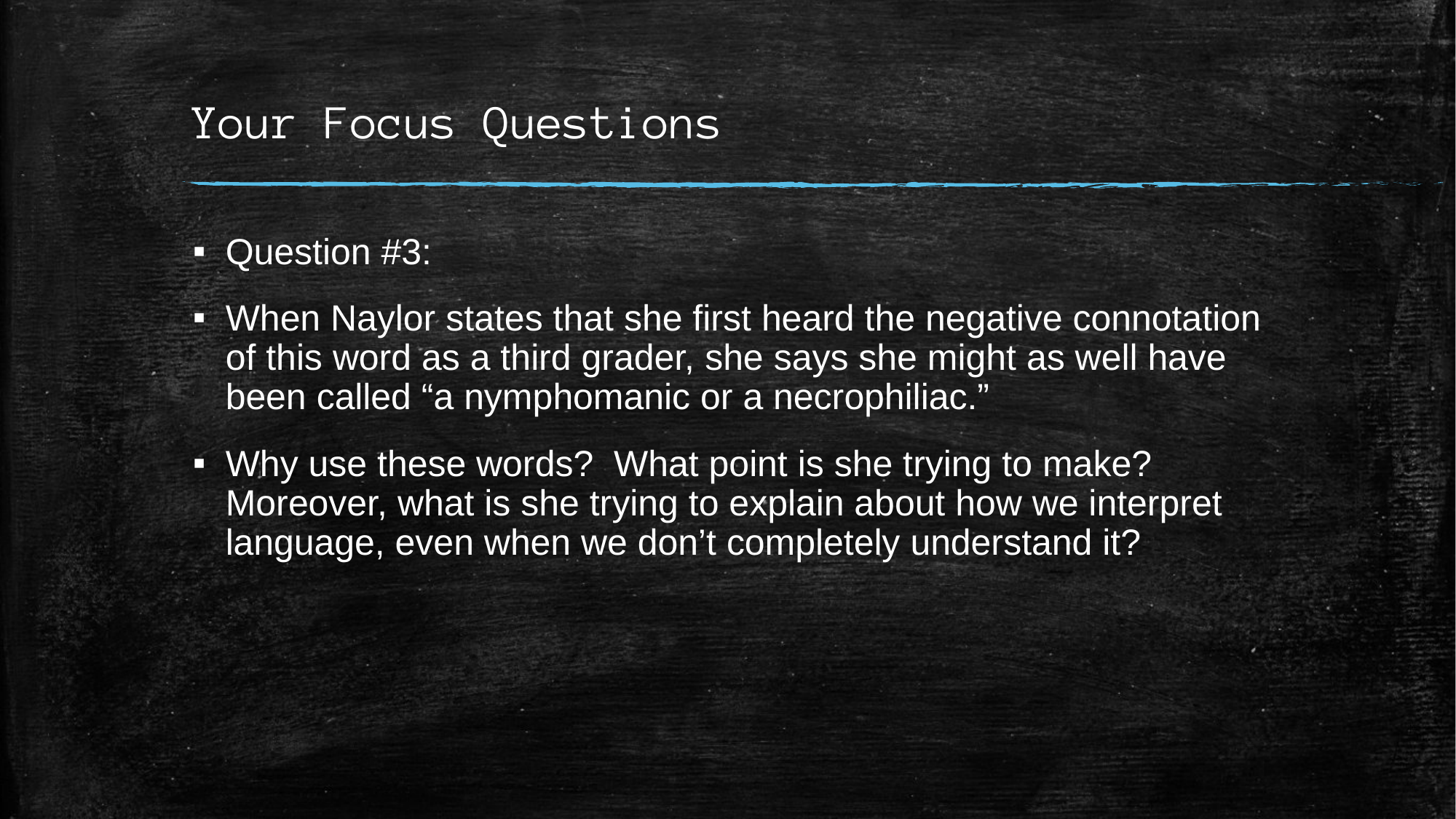

# Your Focus Questions
Question #3:
When Naylor states that she first heard the negative connotation of this word as a third grader, she says she might as well have been called “a nymphomanic or a necrophiliac.”
Why use these words?  What point is she trying to make?  Moreover, what is she trying to explain about how we interpret language, even when we don’t completely understand it?